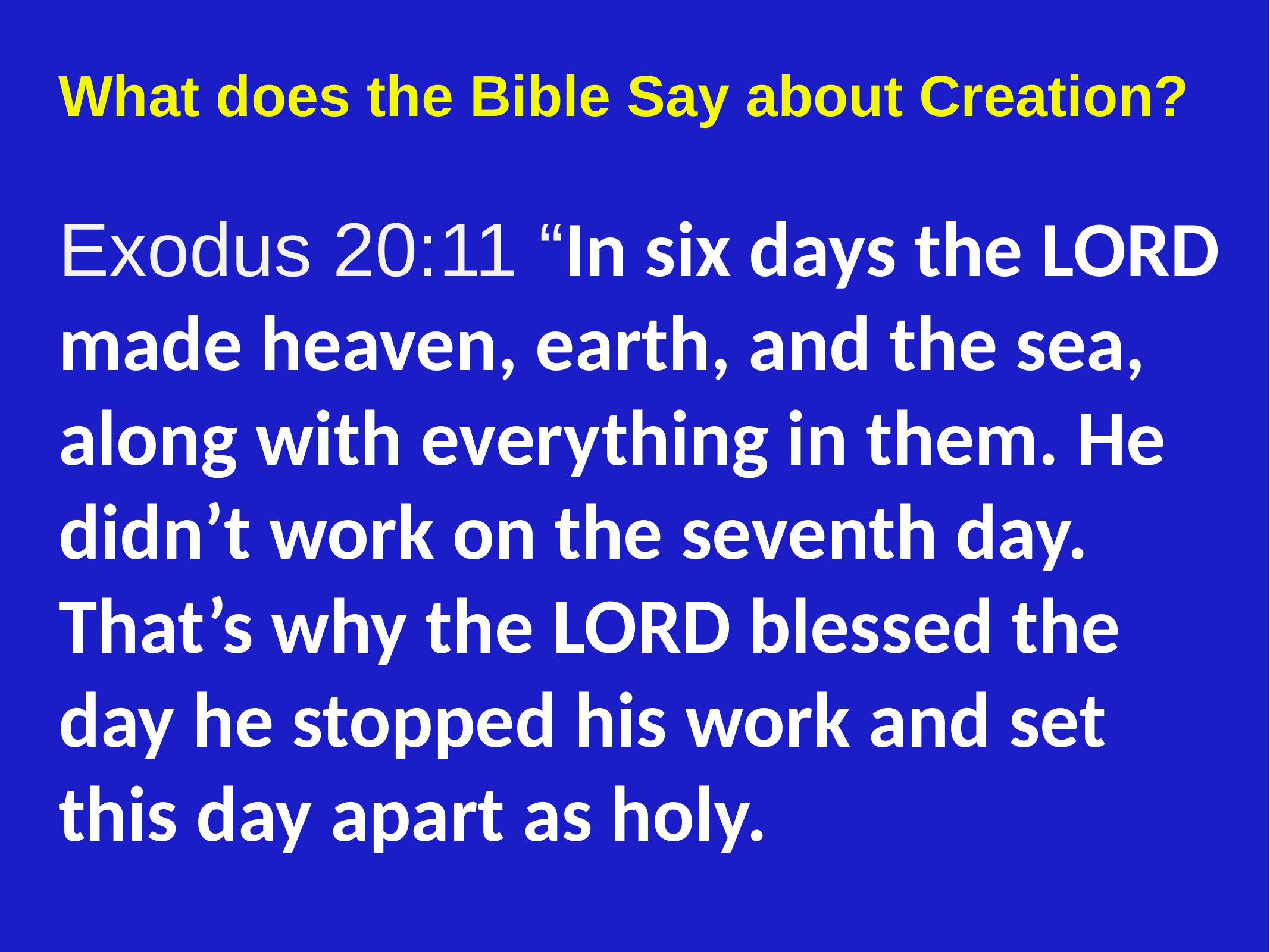

# What does the Bible Say about Creation?
Exodus 20:11 “In six days the Lord made heaven, earth, and the sea, along with everything in them. He didn’t work on the seventh day. That’s why the Lord blessed the day he stopped his work and set this day apart as holy.